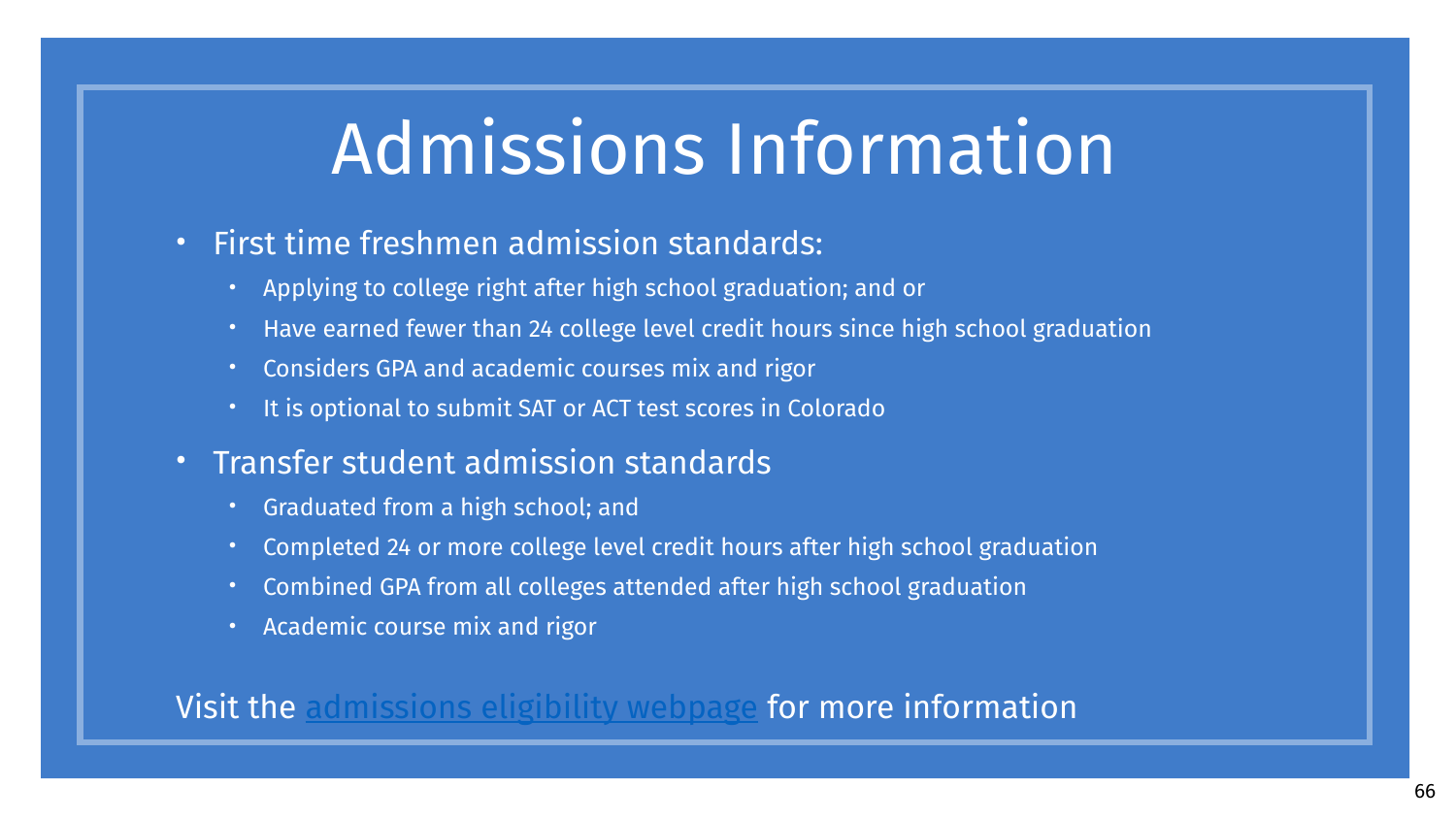

# Admissions Information
First time freshmen admission standards:
Applying to college right after high school graduation; and or
Have earned fewer than 24 college level credit hours since high school graduation
Considers GPA and academic courses mix and rigor
It is optional to submit SAT or ACT test scores in Colorado
Transfer student admission standards
Graduated from a high school; and
Completed 24 or more college level credit hours after high school graduation
Combined GPA from all colleges attended after high school graduation
Academic course mix and rigor
Visit the admissions eligibility webpage for more information
66